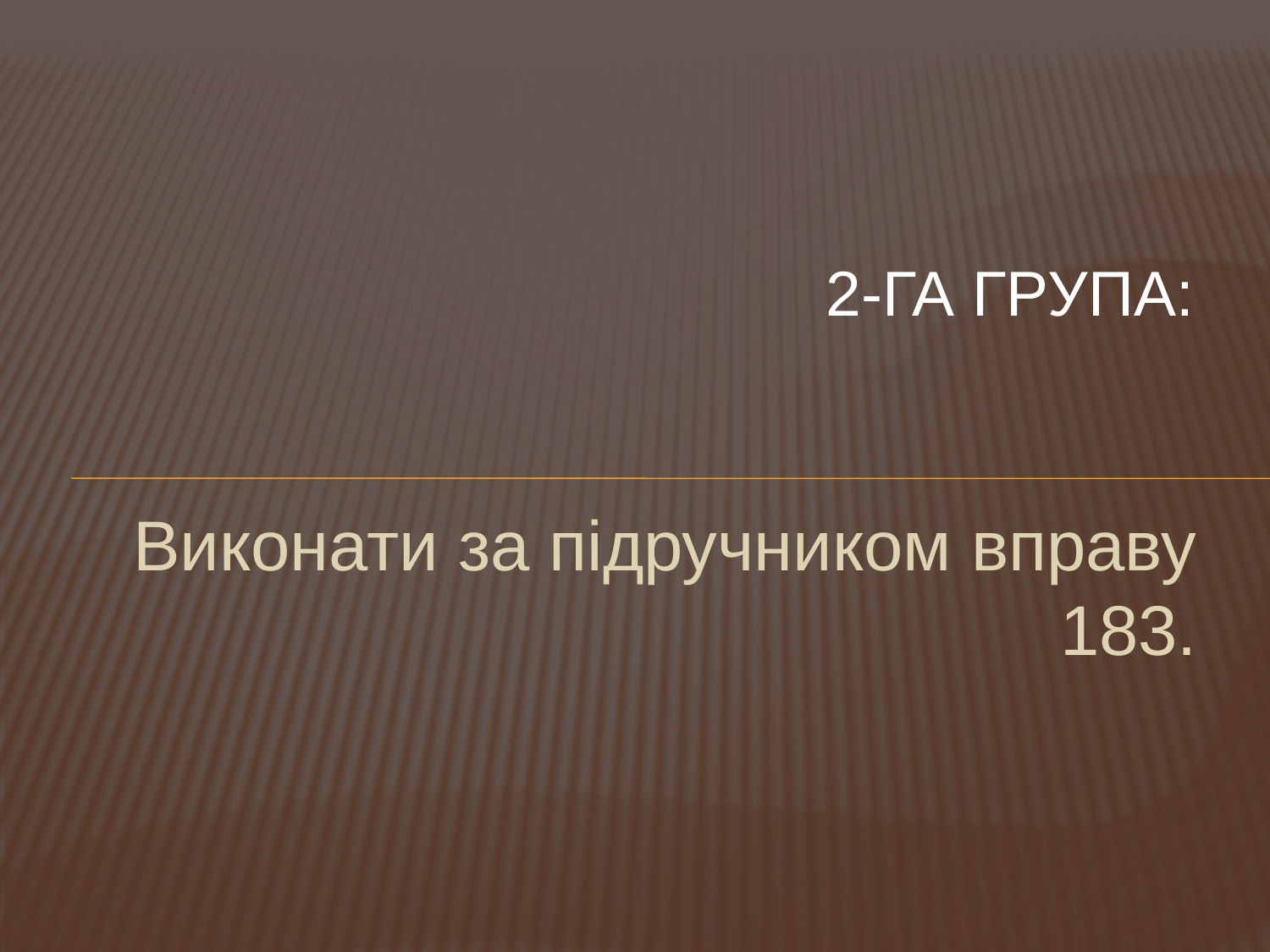

# 2-га група:
Виконати за підручником вправу 183.